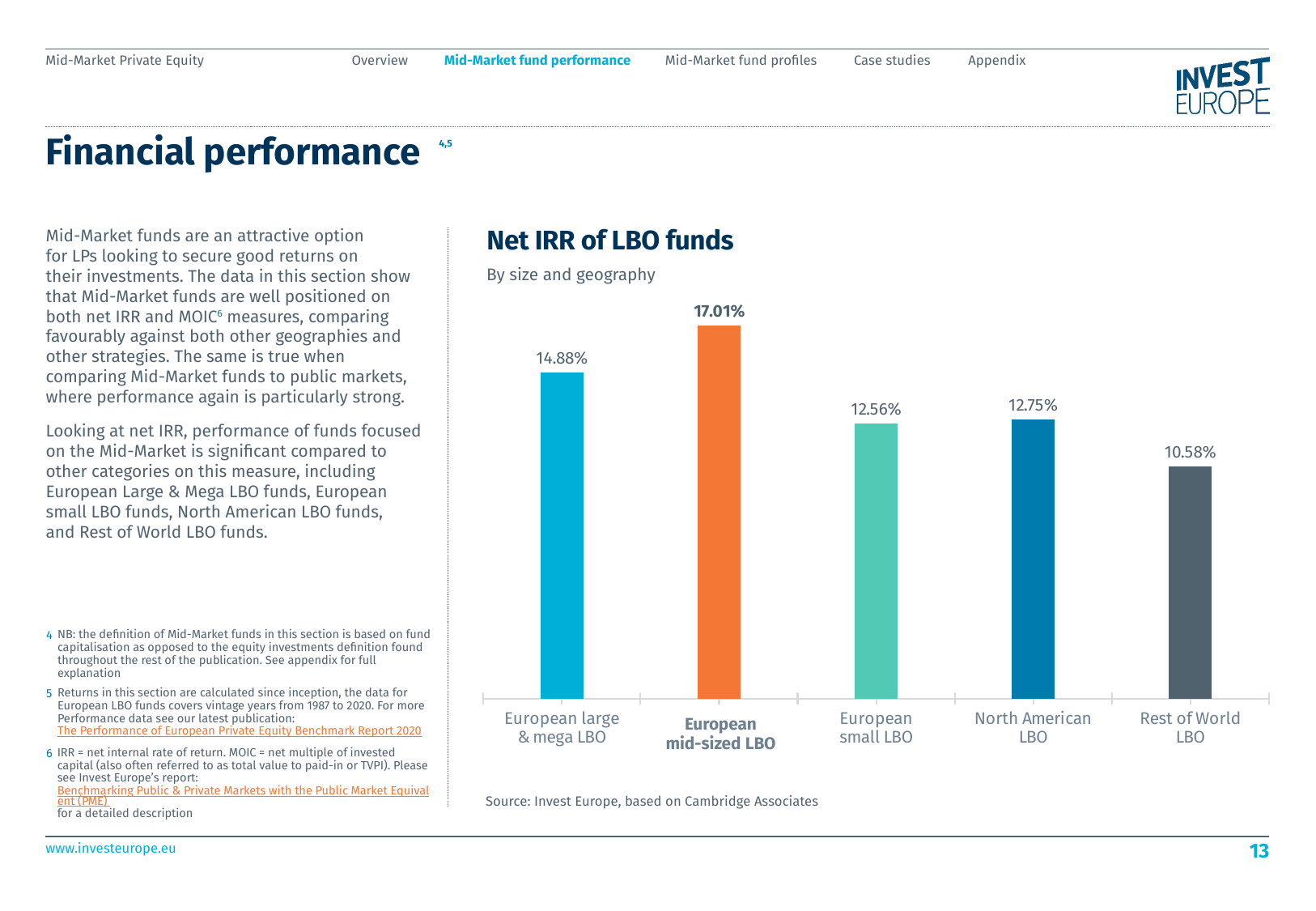

# Financial performance
4,5
Mid-Market funds are an attractive option
for LPs looking to secure good returns on
their investments. The data in this section show that Mid-Market funds are well positioned on both net IRR and MOIC6 measures, comparing favourably against both other geographies and other strategies. The same is true when comparing Mid-Market funds to public markets, where performance again is particularly strong.
Looking at net IRR, performance of funds focused
on the Mid-Market is significant compared to other categories on this measure, including European Large & Mega LBO funds, European small LBO funds, North American LBO funds,
and Rest of World LBO funds.
Net IRR of LBO funds
By size and geography

### Chart

| Category | Series 1 |
|---|---|
| European large
& mega LBO | 0.1488 |
|  | 0.1701 |
| European
small LBO | 0.1256 |
| North American
LBO | 0.1275 |
| Rest of World
LBO | 0.1058 |
NB: the definition of Mid-Market funds in this section is based on fund capitalisation as opposed to the equity investments definition found throughout the rest of the publication. See appendix for full explanation

4
Returns in this section are calculated since inception, the data for European LBO funds covers vintage years from 1987 to 2020. For more Performance data see our latest publication:
The Performance of European Private Equity Benchmark Report 2020
5
European
mid-sized LBO
IRR = net internal rate of return. MOIC = net multiple of invested capital (also often referred to as total value to paid-in or TVPI). Please see Invest Europe’s report: Benchmarking Public & Private Markets with the Public Market Equivalent (PME) for a detailed description
6
Source: Invest Europe, based on Cambridge Associates
13
www.investeurope.eu